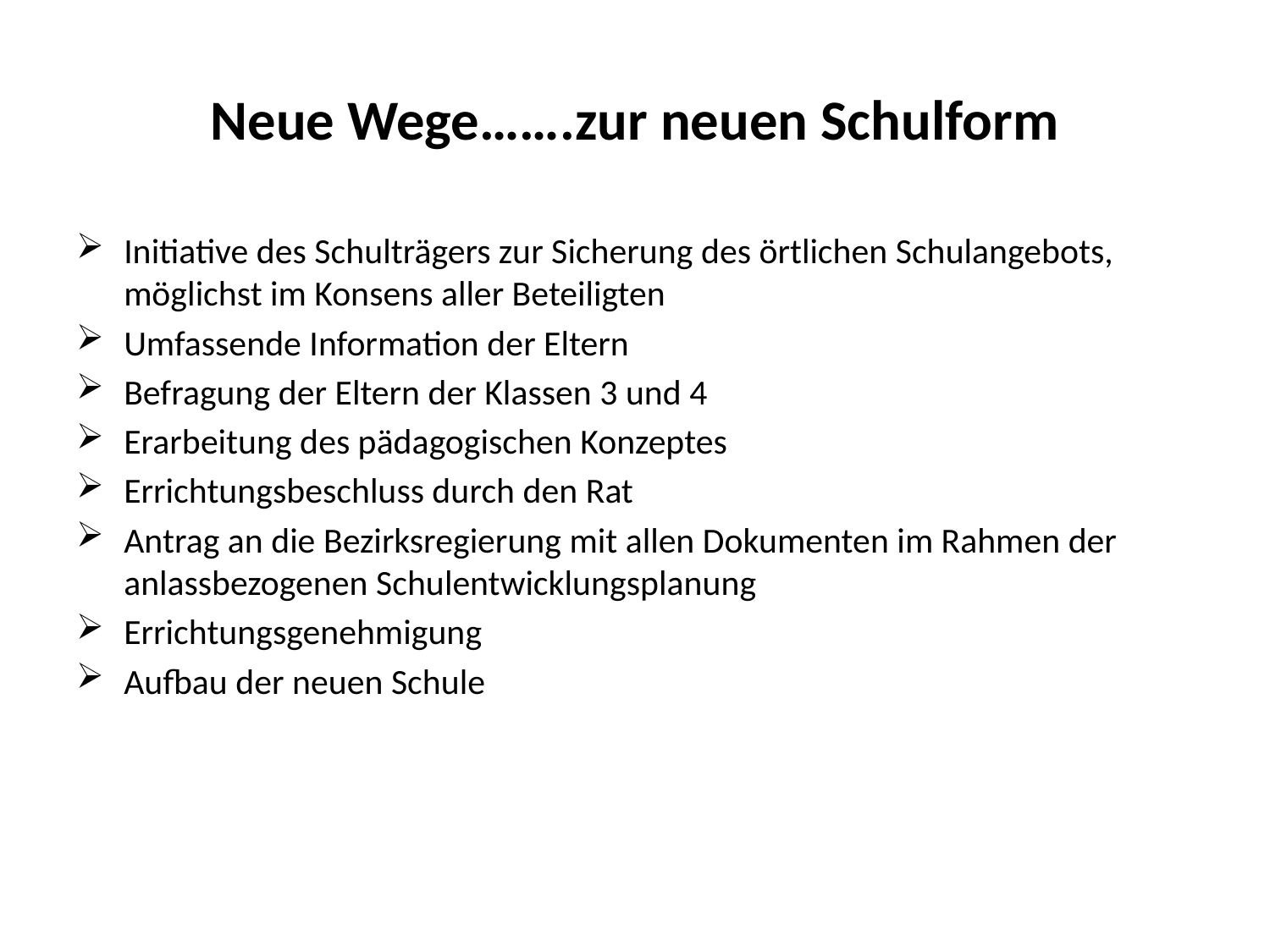

# Neue Wege…….zur neuen Schulform
Initiative des Schulträgers zur Sicherung des örtlichen Schulangebots, möglichst im Konsens aller Beteiligten
Umfassende Information der Eltern
Befragung der Eltern der Klassen 3 und 4
Erarbeitung des pädagogischen Konzeptes
Errichtungsbeschluss durch den Rat
Antrag an die Bezirksregierung mit allen Dokumenten im Rahmen der anlassbezogenen Schulentwicklungsplanung
Errichtungsgenehmigung
Aufbau der neuen Schule